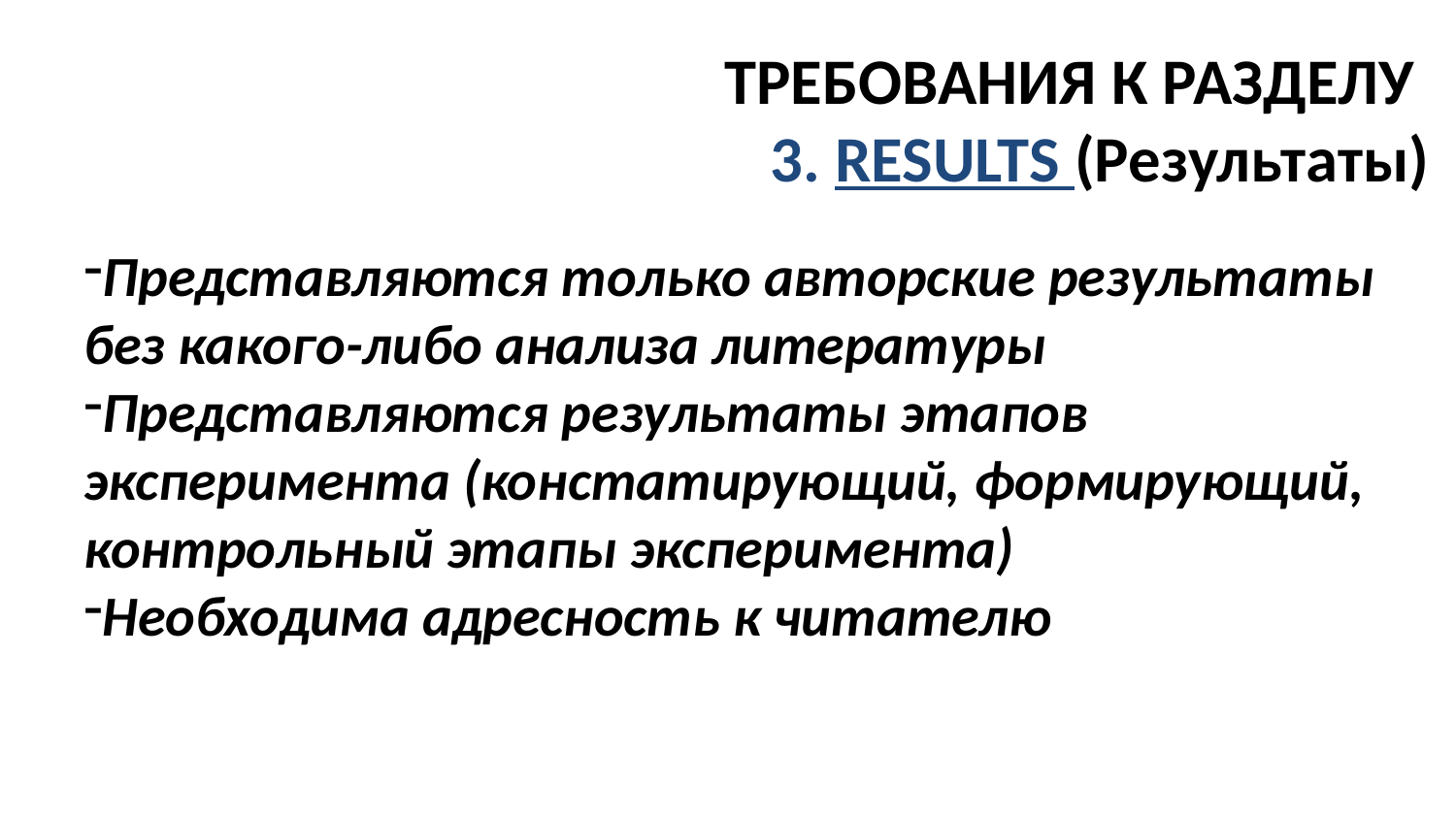

ТРЕБОВАНИЯ К РАЗДЕЛУ
3. RESULTS (Результаты)

Представляются только авторские результаты без какого-либо анализа литературы
Представляются результаты этапов эксперимента (констатирующий, формирующий, контрольный этапы эксперимента)
Необходима адресность к читателю